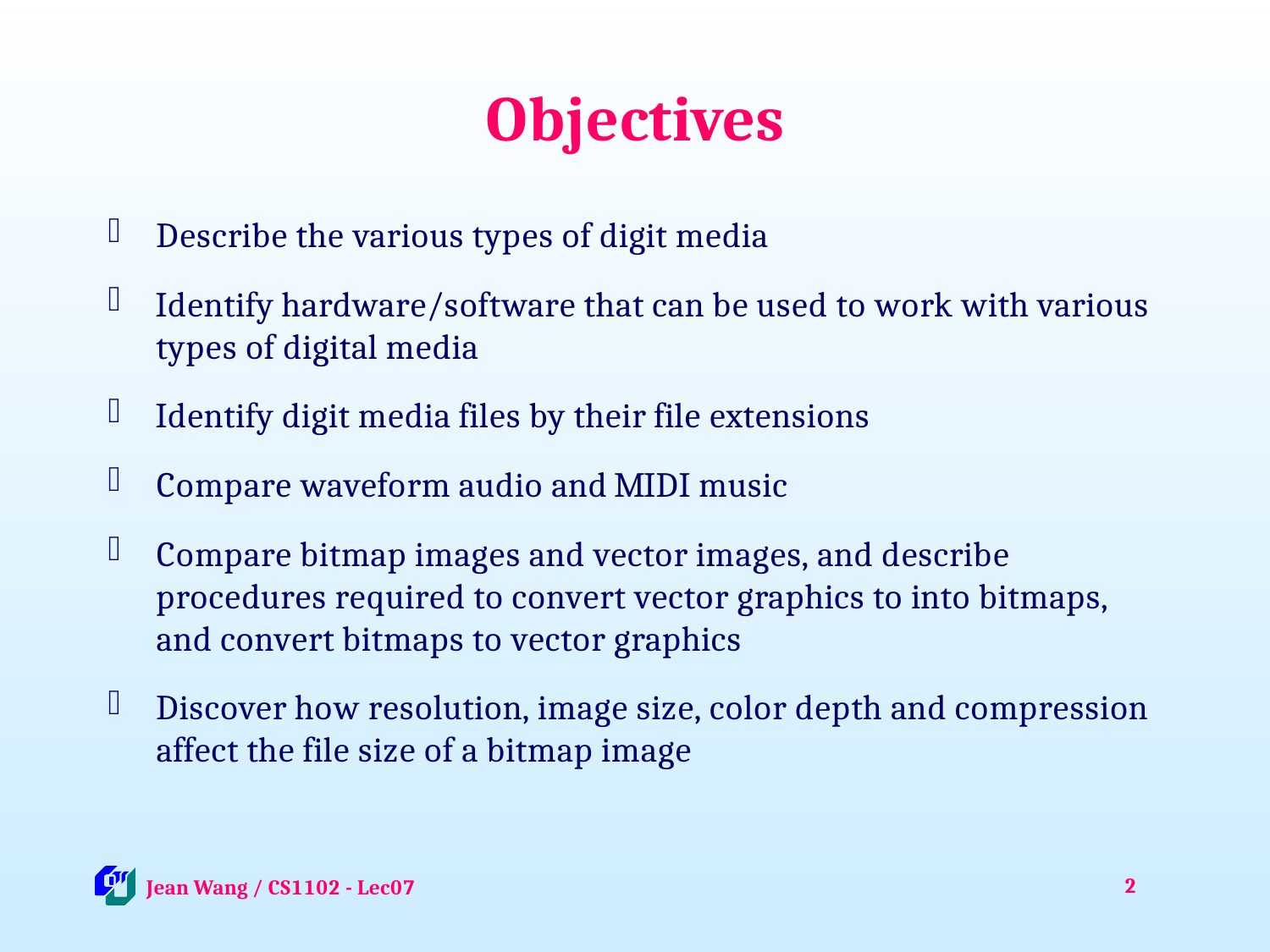

# Objectives
Describe the various types of digit media

Identify hardware/software that can be used to work with various types of digital media

Identify digit media files by their file extensions

Compare waveform audio and MIDI music

Compare bitmap images and vector images, and describe procedures required to convert vector graphics to into bitmaps, and convert bitmaps to vector graphics

Discover how resolution, image size, color depth and compression affect the file size of a bitmap image

2
    Jean Wang / CS1102 - Lec07